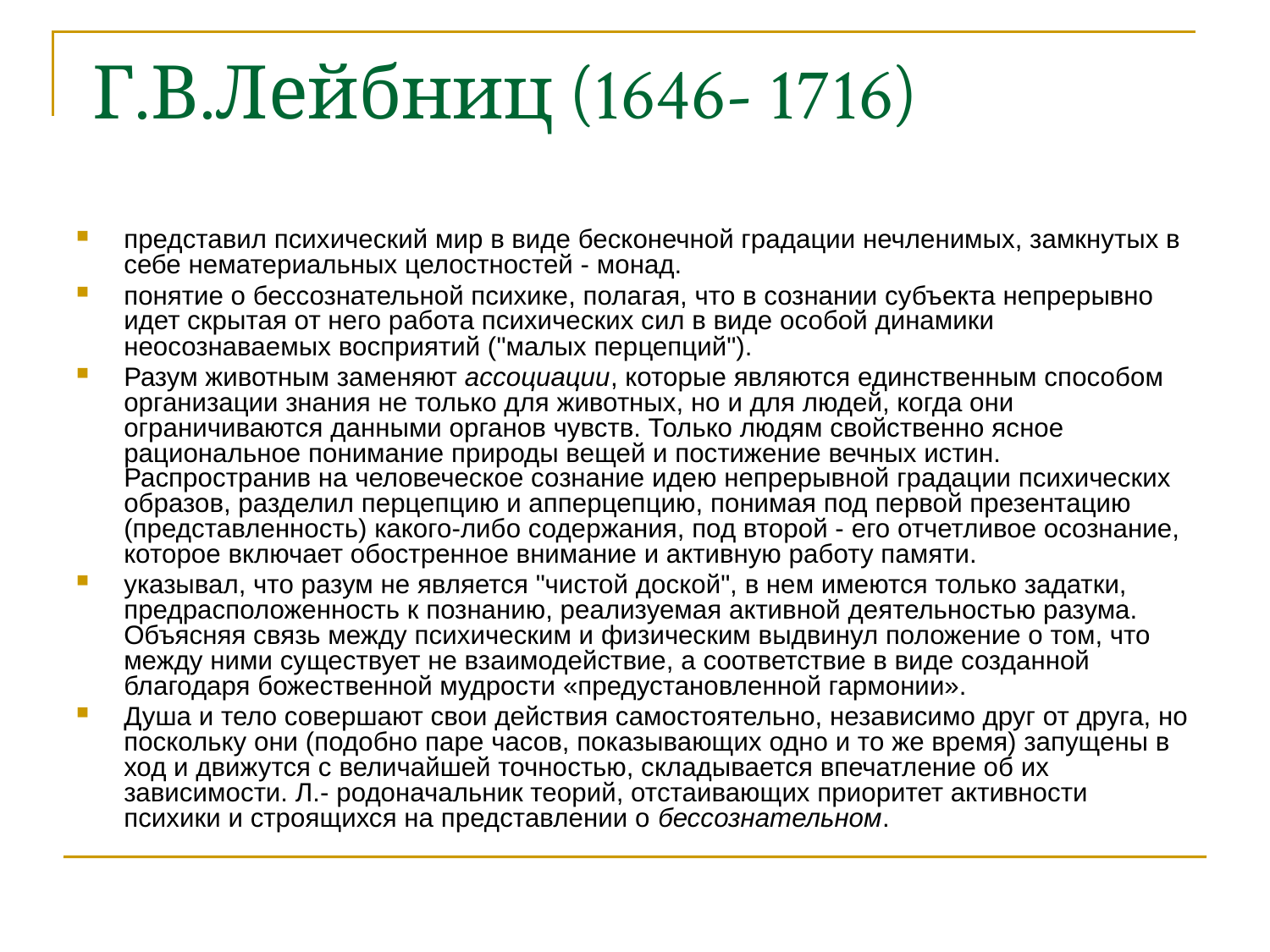

# Г.В.Лейбниц (1646- 1716)
представил психический мир в виде бесконечной градации нечленимых, замкнутых в себе нематериальных целостностей - монад.
понятие о бессознательной психике, полагая, что в сознании субъекта непрерывно идет скрытая от него работа психических сил в виде особой динамики неосознаваемых восприятий ("малых перцепций").
Разум животным заменяют ассоциации, которые являются единственным способом организации знания не только для животных, но и для людей, когда они ограничиваются данными органов чувств. Только людям свойственно ясное рациональное понимание природы вещей и постижение вечных истин. Распространив на человеческое сознание идею непрерывной градации психических образов, разделил перцепцию и апперцепцию, понимая под первой презентацию (представленность) какого-либо содержания, под второй - его отчетливое осознание, которое включает обостренное внимание и активную работу памяти.
указывал, что разум не является "чистой доской", в нем имеются только задатки, предрасположенность к познанию, реализуемая активной деятельностью разума. Объясняя связь между психическим и физическим выдвинул положение о том, что между ними существует не взаимодействие, а соответствие в виде созданной благодаря божественной мудрости «предустановленной гармонии».
Душа и тело совершают свои действия самостоятельно, независимо друг от друга, но поскольку они (подобно паре часов, показывающих одно и то же время) запущены в ход и движутся с величайшей точностью, складывается впечатление об их зависимости. Л.- родоначальник теорий, отстаивающих приоритет активности психики и строящихся на представлении о бессознательном.